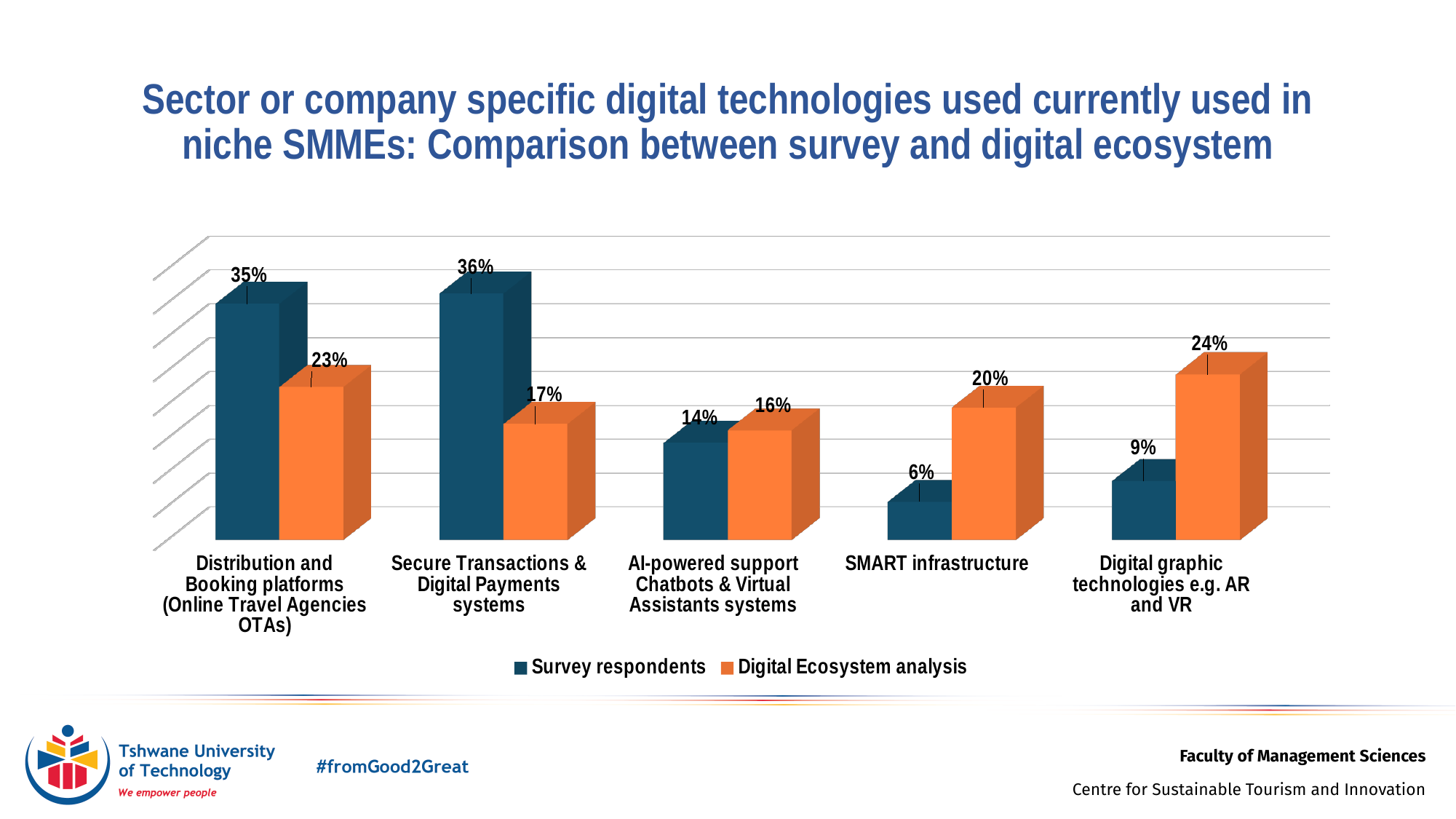

# Sector or company specific digital technologies used currently used in niche SMMEs: Comparison between survey and digital ecosystem

[unsupported chart]